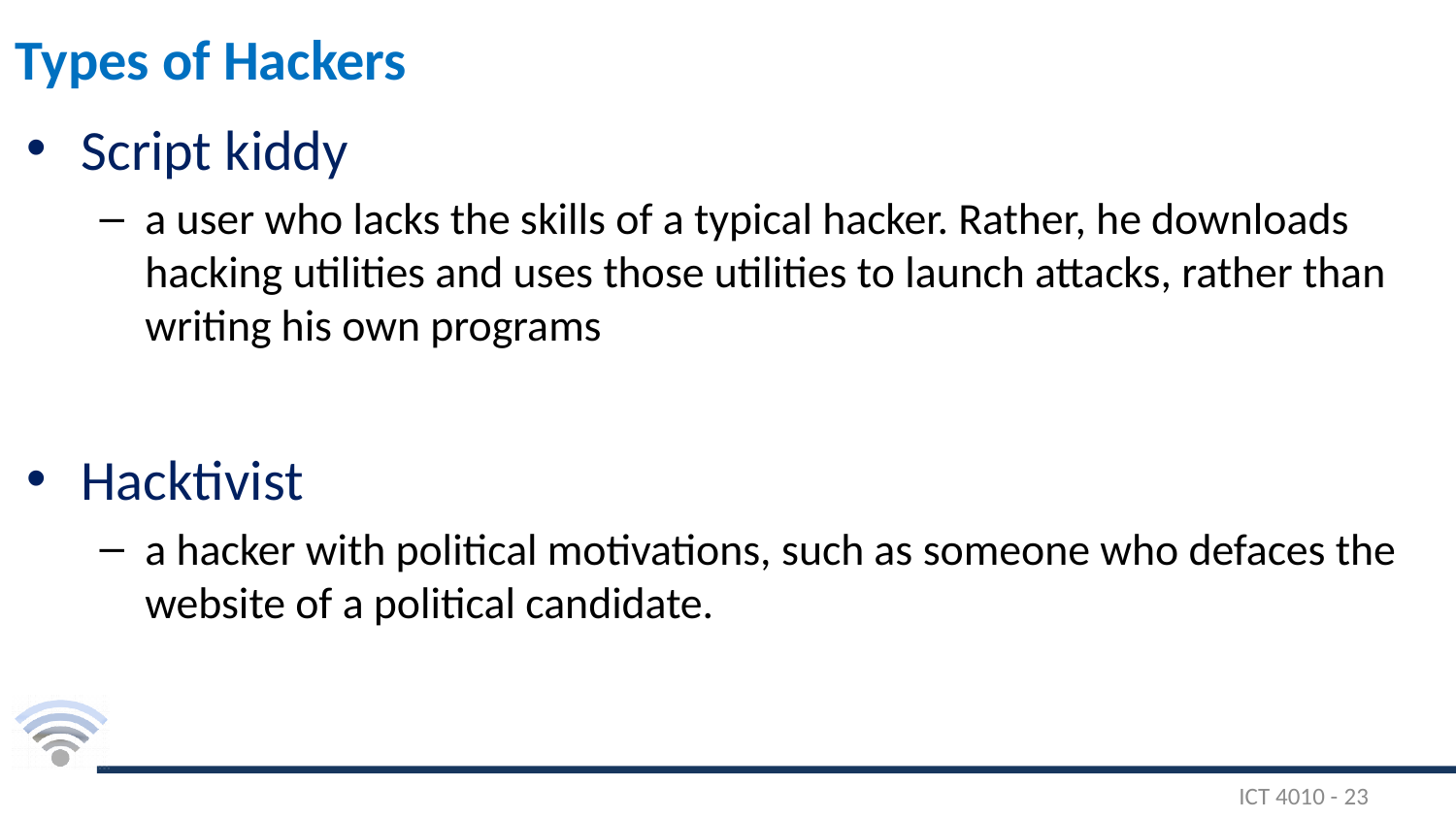

# Types of Hackers
Script kiddy
a user who lacks the skills of a typical hacker. Rather, he downloads hacking utilities and uses those utilities to launch attacks, rather than writing his own programs

Hacktivist
a hacker with political motivations, such as someone who defaces the website of a political candidate.

ICT 4010 - 23